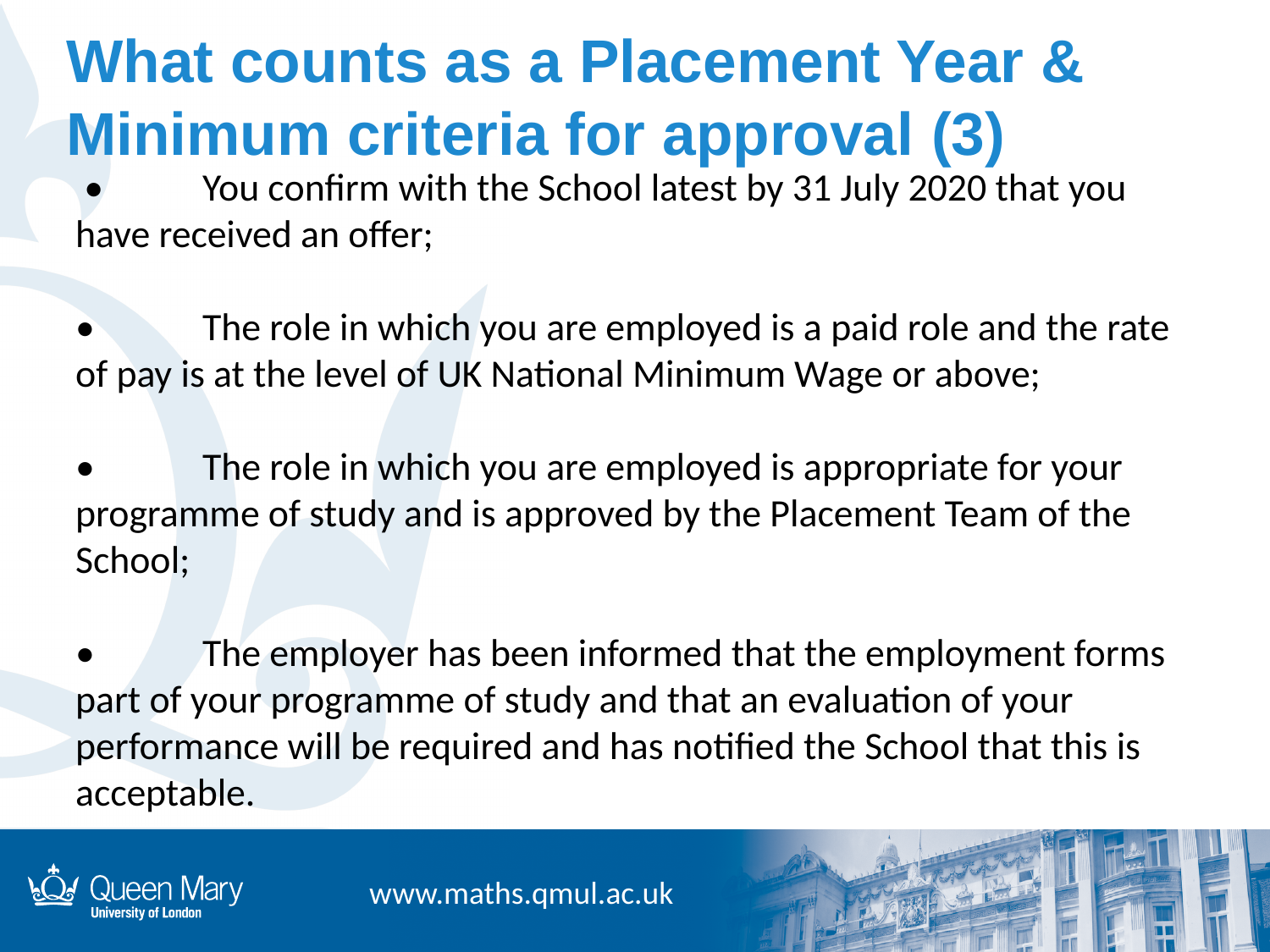

What counts as a Placement Year & Minimum criteria for approval (3)

 •	You confirm with the School latest by 31 July 2020 that you have received an offer;

•	The role in which you are employed is a paid role and the rate of pay is at the level of UK National Minimum Wage or above;

•	The role in which you are employed is appropriate for your programme of study and is approved by the Placement Team of the School;

•	The employer has been informed that the employment forms part of your programme of study and that an evaluation of your performance will be required and has notified the School that this is acceptable.